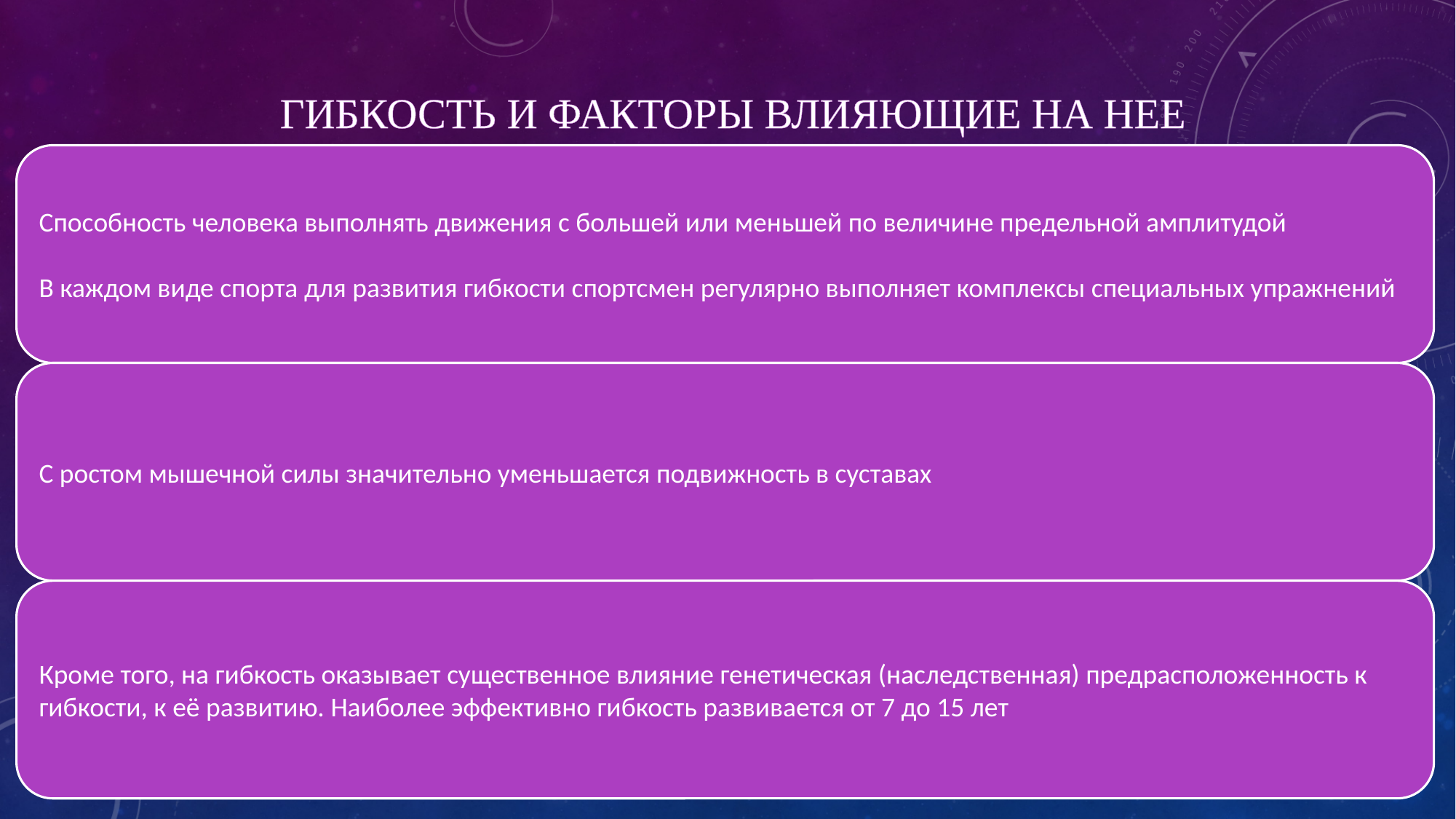

# ГИБКОСТЬ и факторы влияющие на нее
Способность человека выполнять движения с большей или меньшей по величине предельной амплитудой
В каждом виде спорта для развития гибкости спортсмен регулярно выполняет комплексы специальных упражнений
С ростом мышечной силы значительно уменьшается подвижность в суставах
Кроме того, на гибкость оказывает существенное влияние генетическая (наследственная) предрасположенность к гибкости, к её развитию. Наиболее эффективно гибкость развивается от 7 до 15 лет